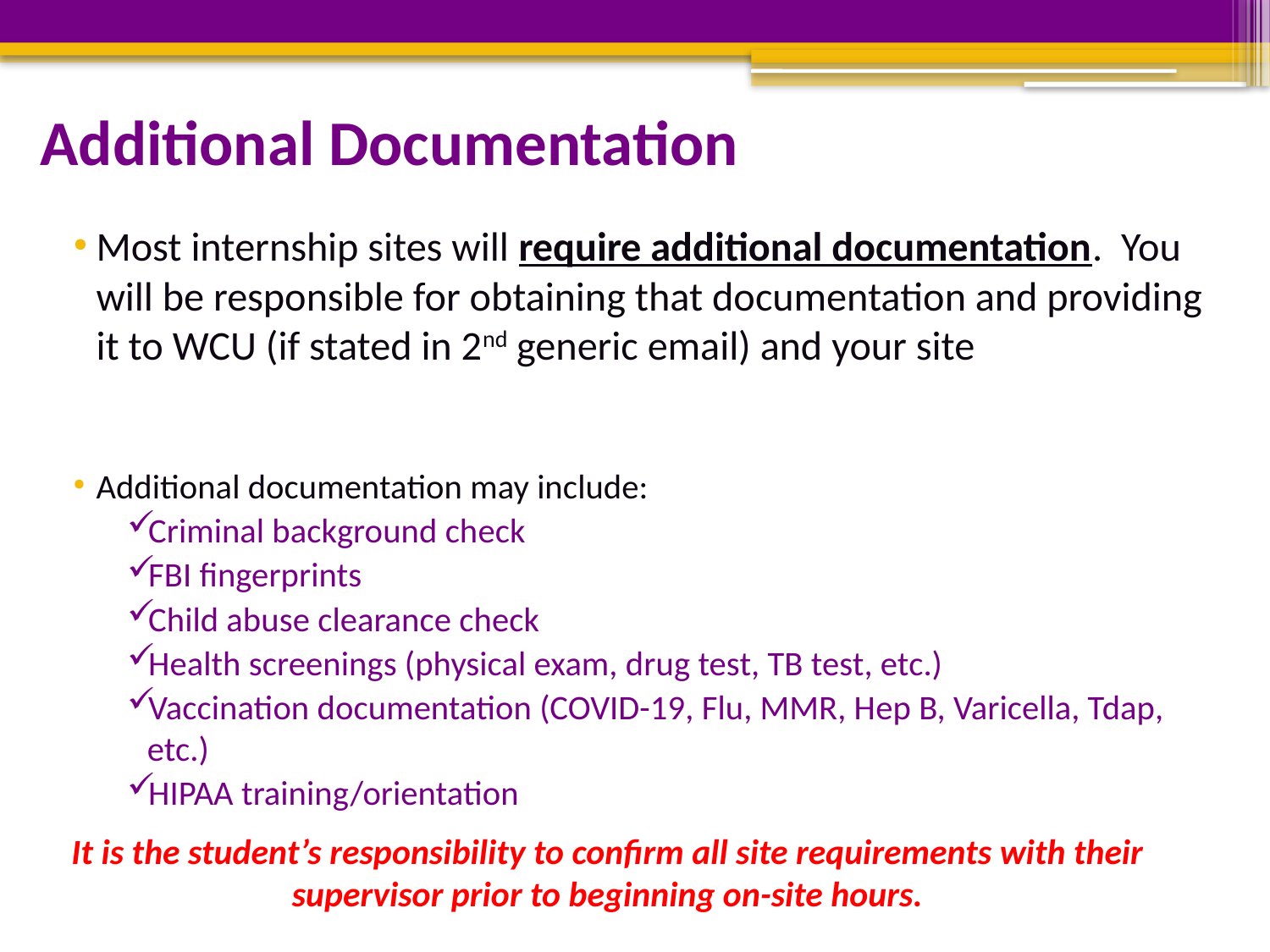

# Additional Documentation
Most internship sites will require additional documentation.  You will be responsible for obtaining that documentation and providing it to WCU (if stated in 2nd generic email) and your site

Additional documentation may include:
Criminal background check
FBI fingerprints
Child abuse clearance check
Health screenings (physical exam, drug test, TB test, etc.)
Vaccination documentation (COVID-19, Flu, MMR, Hep B, Varicella, Tdap, etc.)
HIPAA training/orientation
It is the student’s responsibility to confirm all site requirements with their supervisor prior to beginning on-site hours.